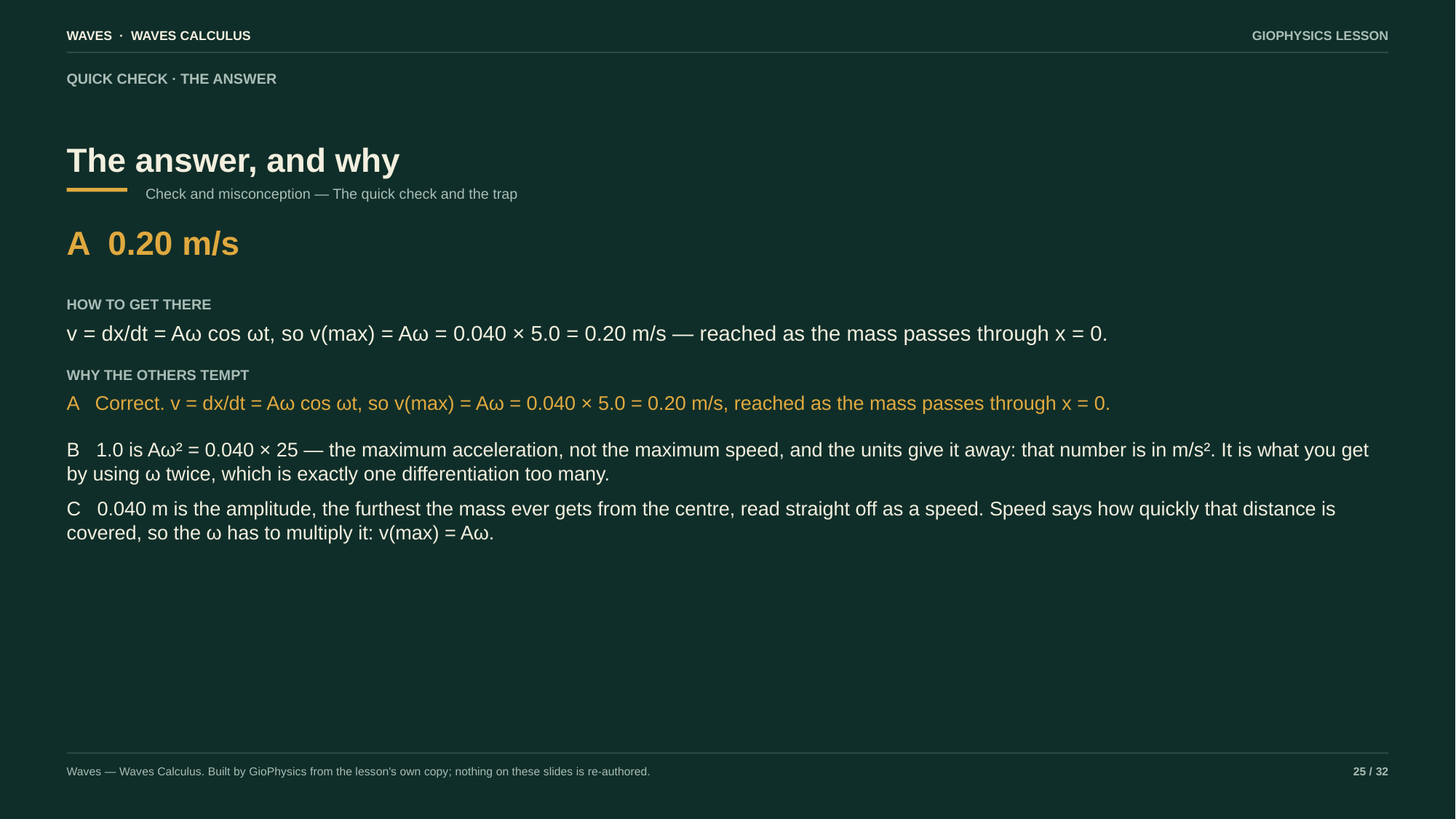

WAVES  ·  WAVES CALCULUS
GIOPHYSICS LESSON

QUICK CHECK · THE ANSWER
The answer, and why
Check and misconception — The quick check and the trap

A  0.20 m/s
HOW TO GET THERE
v = dx/dt = Aω cos ωt, so v(max) = Aω = 0.040 × 5.0 = 0.20 m/s — reached as the mass passes through x = 0.
WHY THE OTHERS TEMPT
A   Correct. v = dx/dt = Aω cos ωt, so v(max) = Aω = 0.040 × 5.0 = 0.20 m/s, reached as the mass passes through x = 0.
B   1.0 is Aω² = 0.040 × 25 — the maximum acceleration, not the maximum speed, and the units give it away: that number is in m/s². It is what you get by using ω twice, which is exactly one differentiation too many.
C   0.040 m is the amplitude, the furthest the mass ever gets from the centre, read straight off as a speed. Speed says how quickly that distance is covered, so the ω has to multiply it: v(max) = Aω.

Waves — Waves Calculus. Built by GioPhysics from the lesson's own copy; nothing on these slides is re-authored.
25 / 32